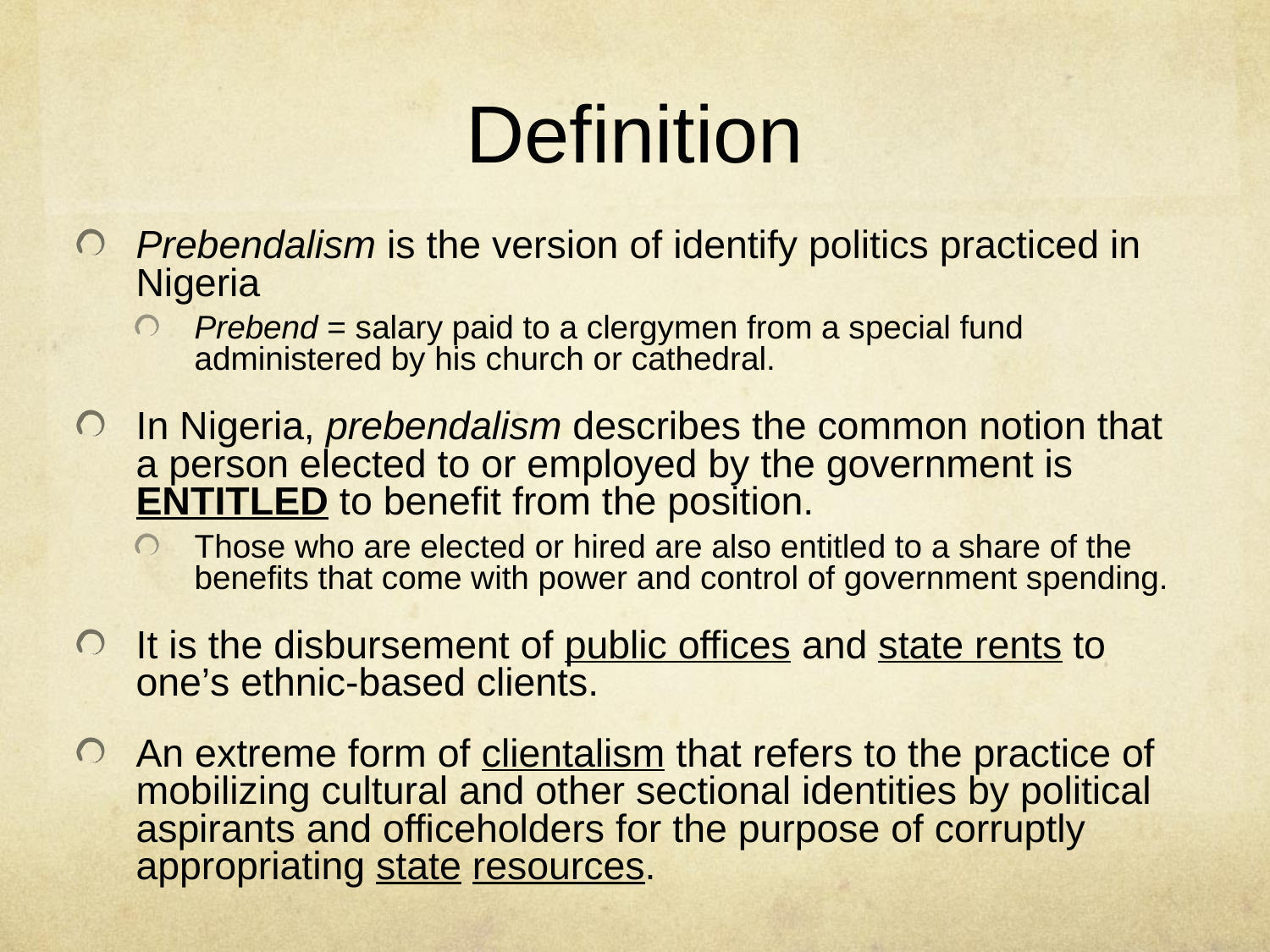

# Definition
Prebendalism is the version of identify politics practiced in Nigeria
Prebend = salary paid to a clergymen from a special fund administered by his church or cathedral.
In Nigeria, prebendalism describes the common notion that a person elected to or employed by the government is ENTITLED to benefit from the position.
Those who are elected or hired are also entitled to a share of the benefits that come with power and control of government spending.
It is the disbursement of public offices and state rents to one’s ethnic-based clients.
An extreme form of clientalism that refers to the practice of mobilizing cultural and other sectional identities by political aspirants and officeholders for the purpose of corruptly appropriating state resources.